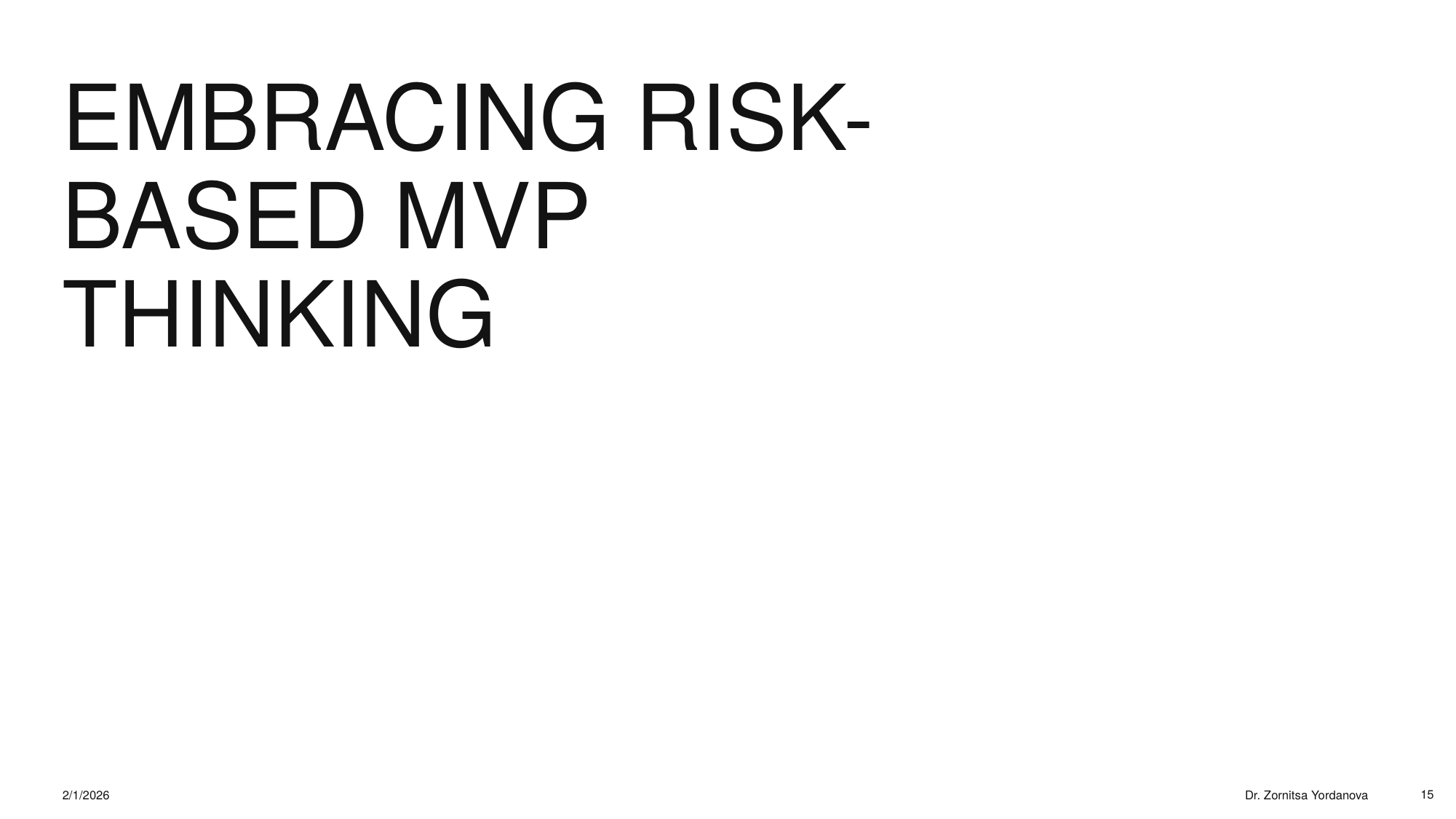

# Embracing Risk-Based MVP Thinking

2/1/2026
Dr. Zornitsa Yordanova
15